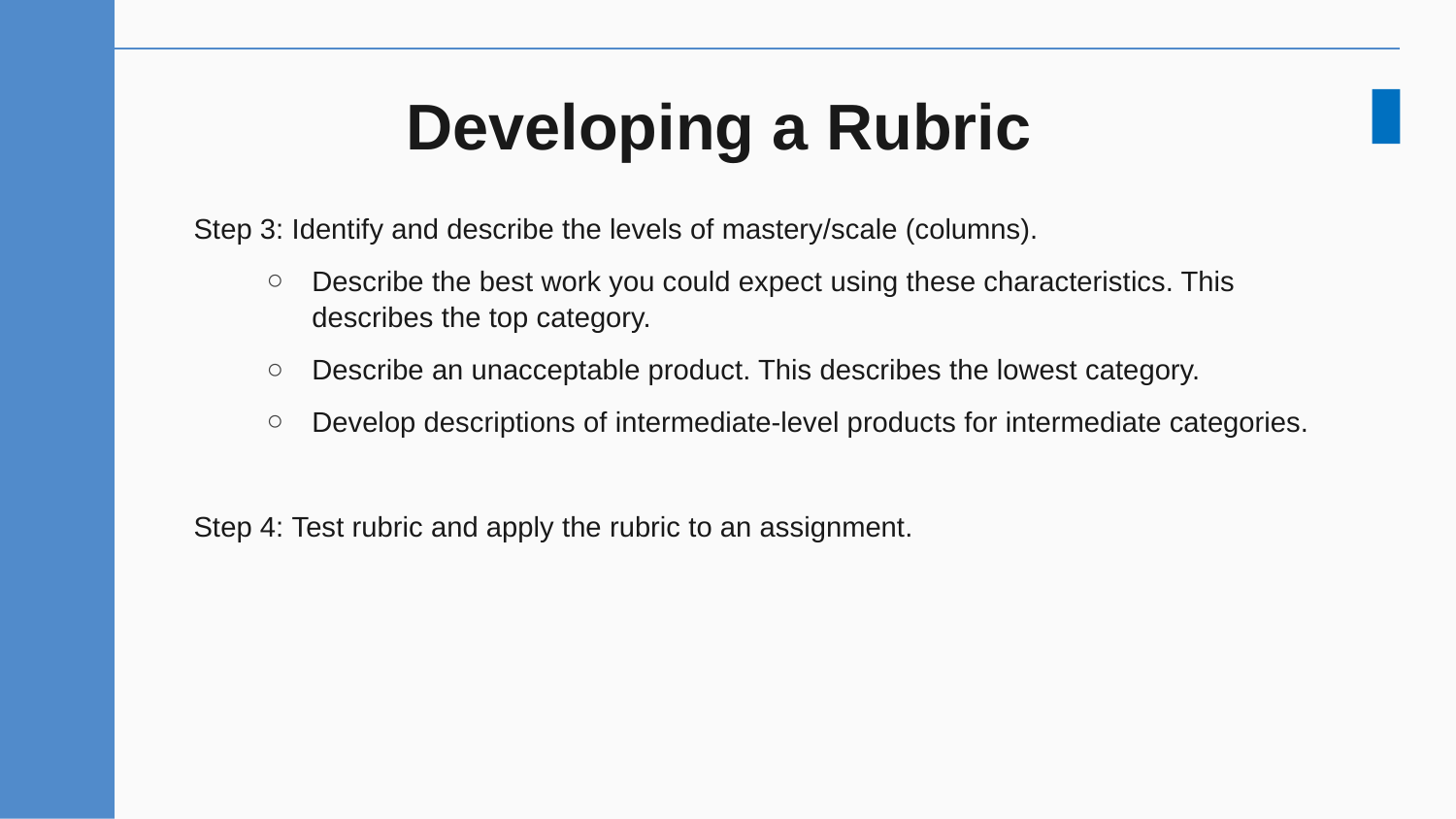

# Developing a Rubric
Step 3: Identify and describe the levels of mastery/scale (columns).
Describe the best work you could expect using these characteristics. This describes the top category.
Describe an unacceptable product. This describes the lowest category.
Develop descriptions of intermediate-level products for intermediate categories.

Step 4: Test rubric and apply the rubric to an assignment.